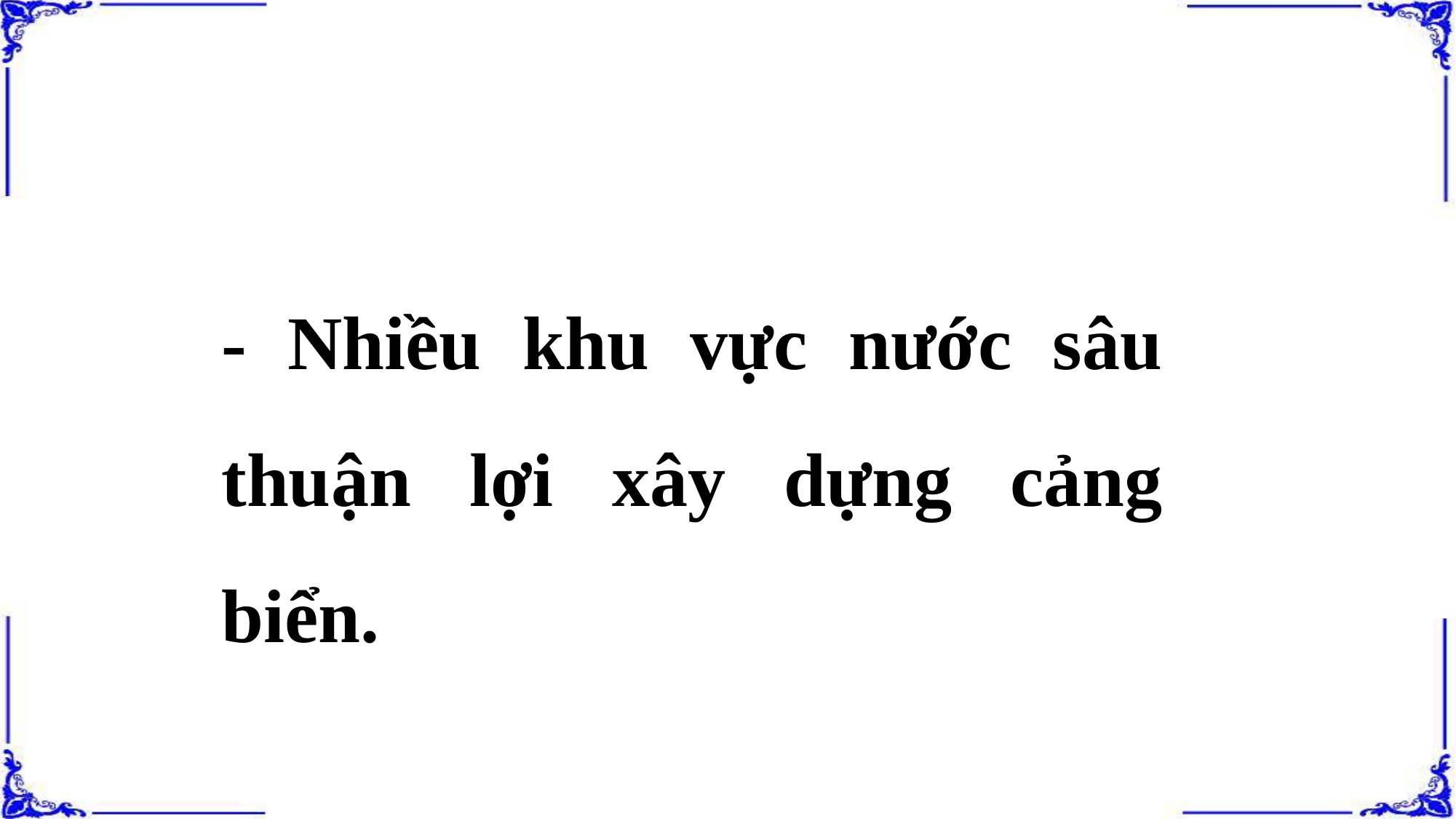

- Nhiều khu vực nước sâu thuận lợi xây dựng cảng biển.